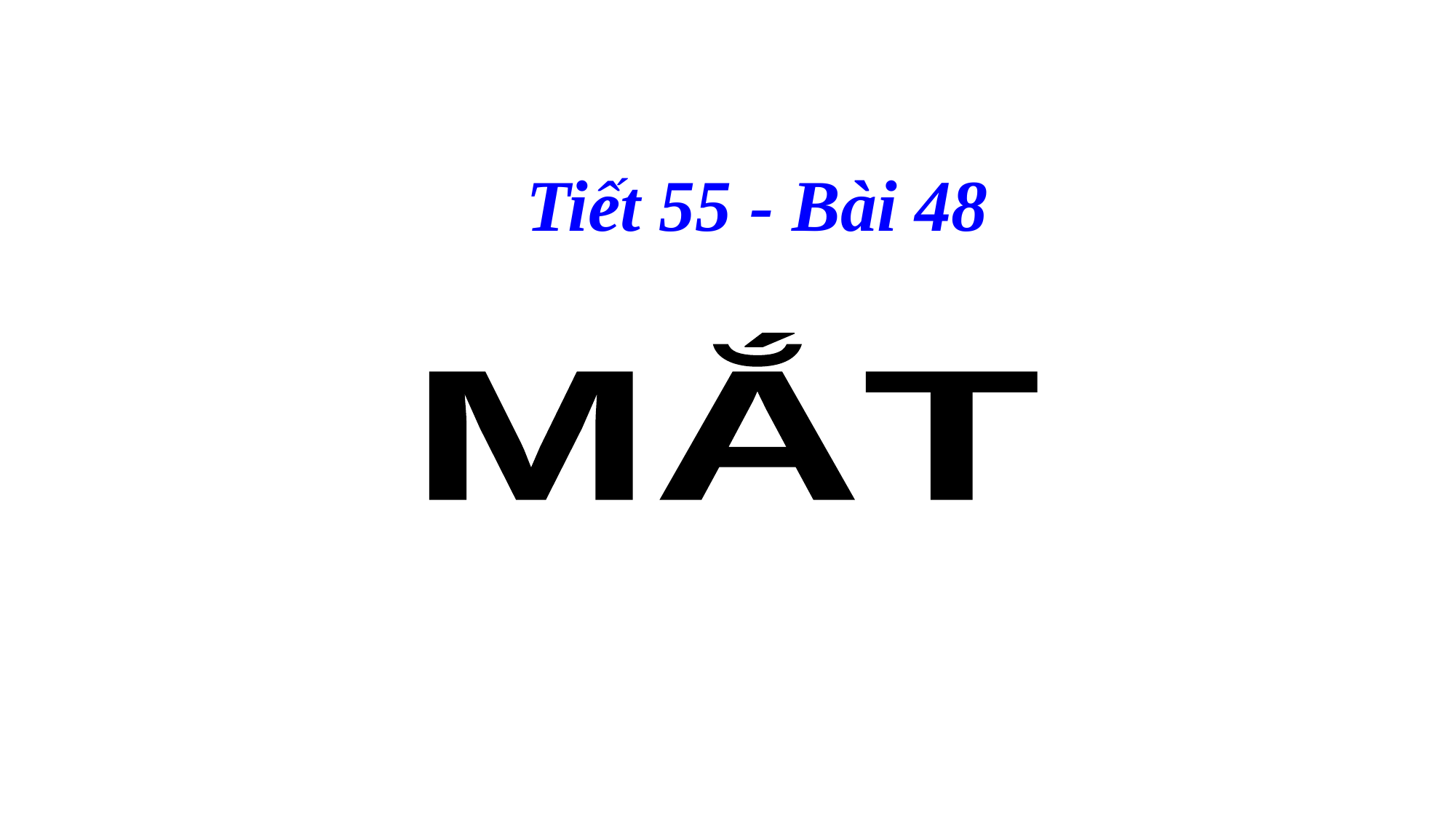

# Tiết 55 - Bài 48
MẮT